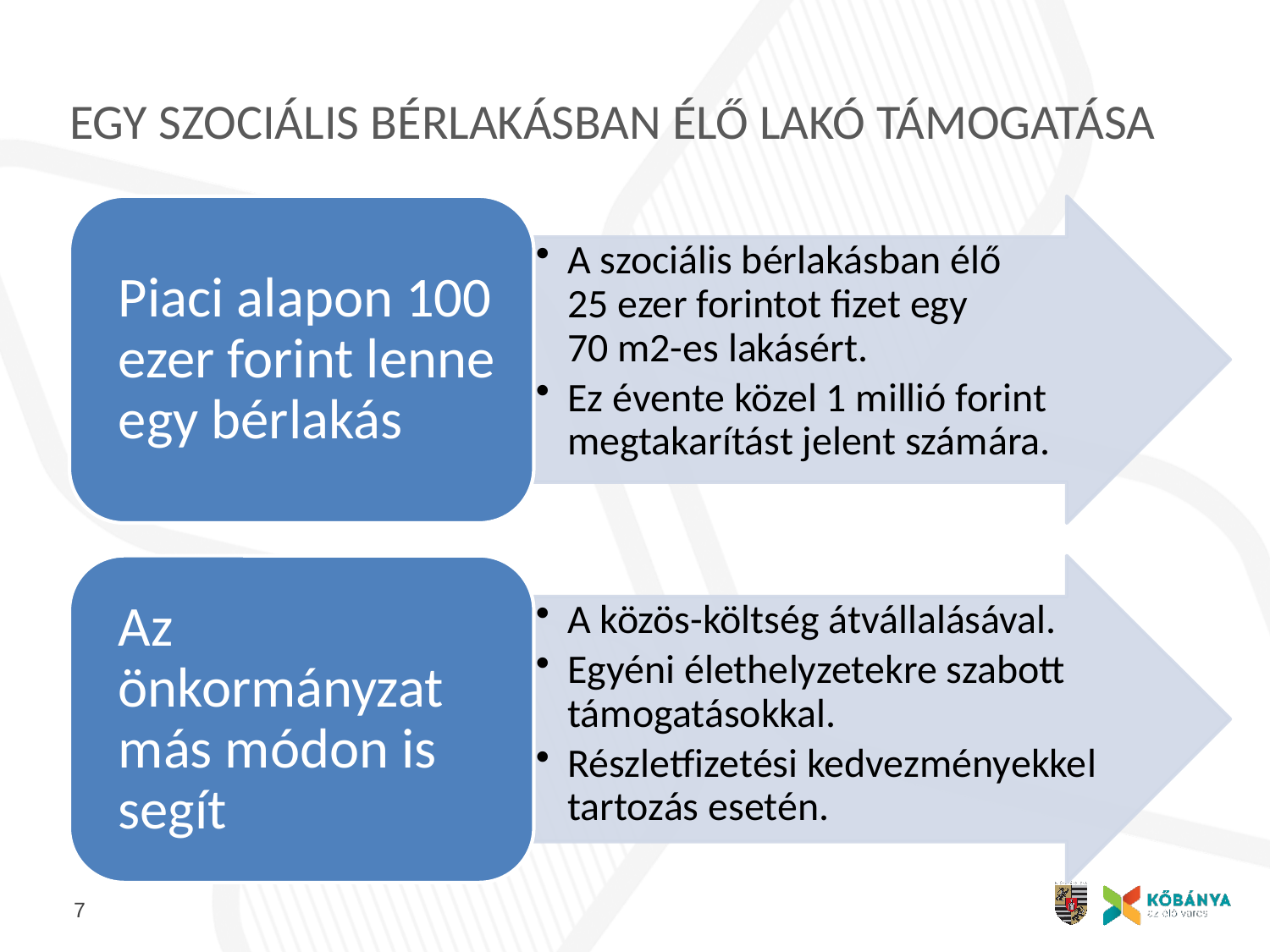

# EGY SZOCIÁLIS BÉRLAKÁSBAN ÉLŐ LAKÓ TÁMOGATÁSA
A szociális bérlakásban élő
25 ezer forintot fizet egy           70 m2-es lakásért.
Ez évente közel 1 millió forint megtakarítást jelent számára.
Piaci alapon 100 ezer forint lenne egy bérlakás
A közös-költség átvállalásával.
Egyéni élethelyzetekre szabott támogatásokkal.
Részletfizetési kedvezményekkel tartozás esetén.

Az önkormányzat más módon is segít